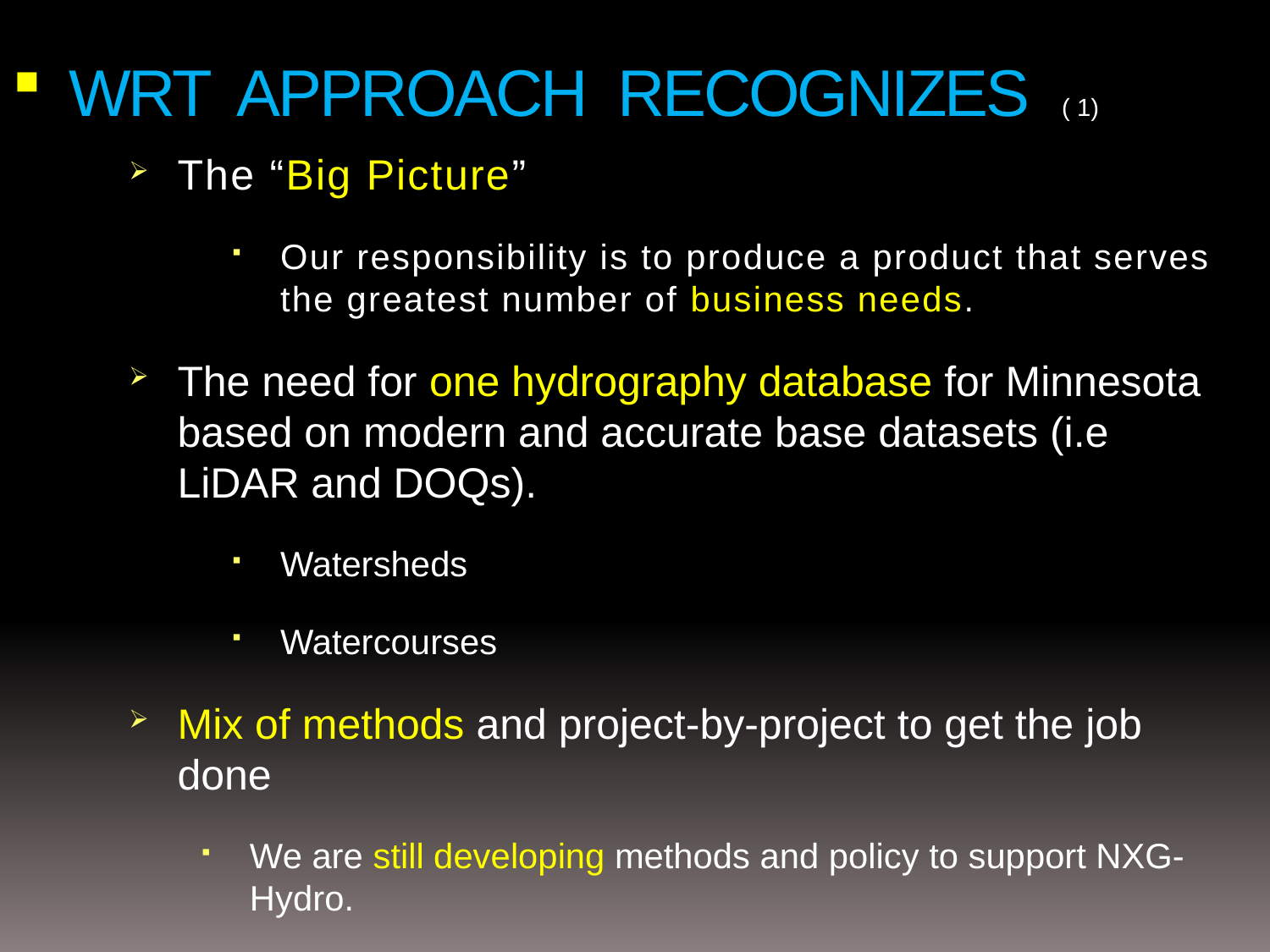

WRT  Approach  Recognizes  ( 1)
The “Big Picture”
Our responsibility is to produce a product that serves the greatest number of business needs.
The need for one hydrography database for Minnesota based on modern and accurate base datasets (i.e LiDAR and DOQs).
Watersheds
Watercourses
Mix of methods and project-by-project to get the job done
We are still developing methods and policy to support NXG-Hydro.